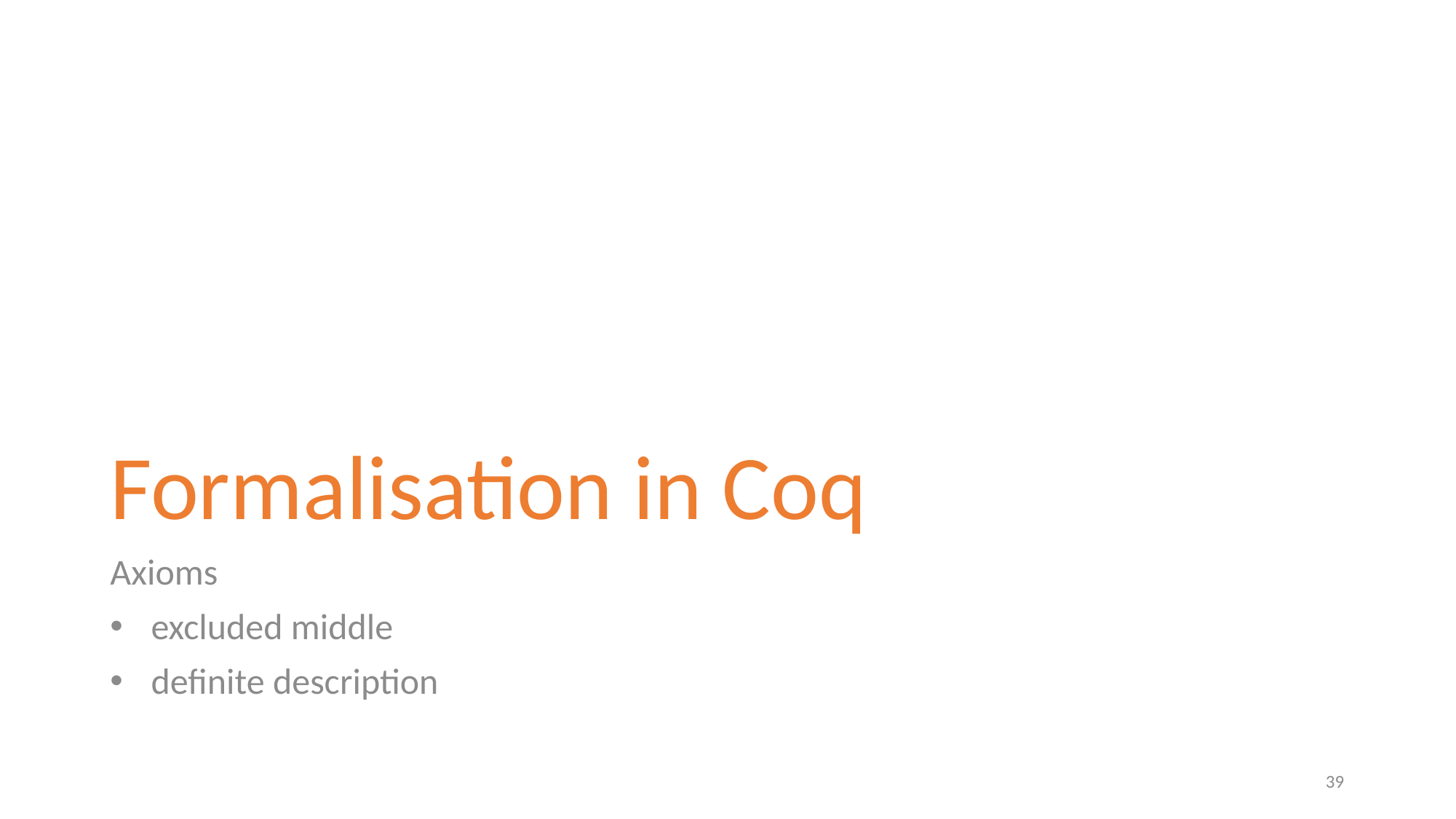

# Formalisation in Coq
Axioms
excluded middle
definite description
39